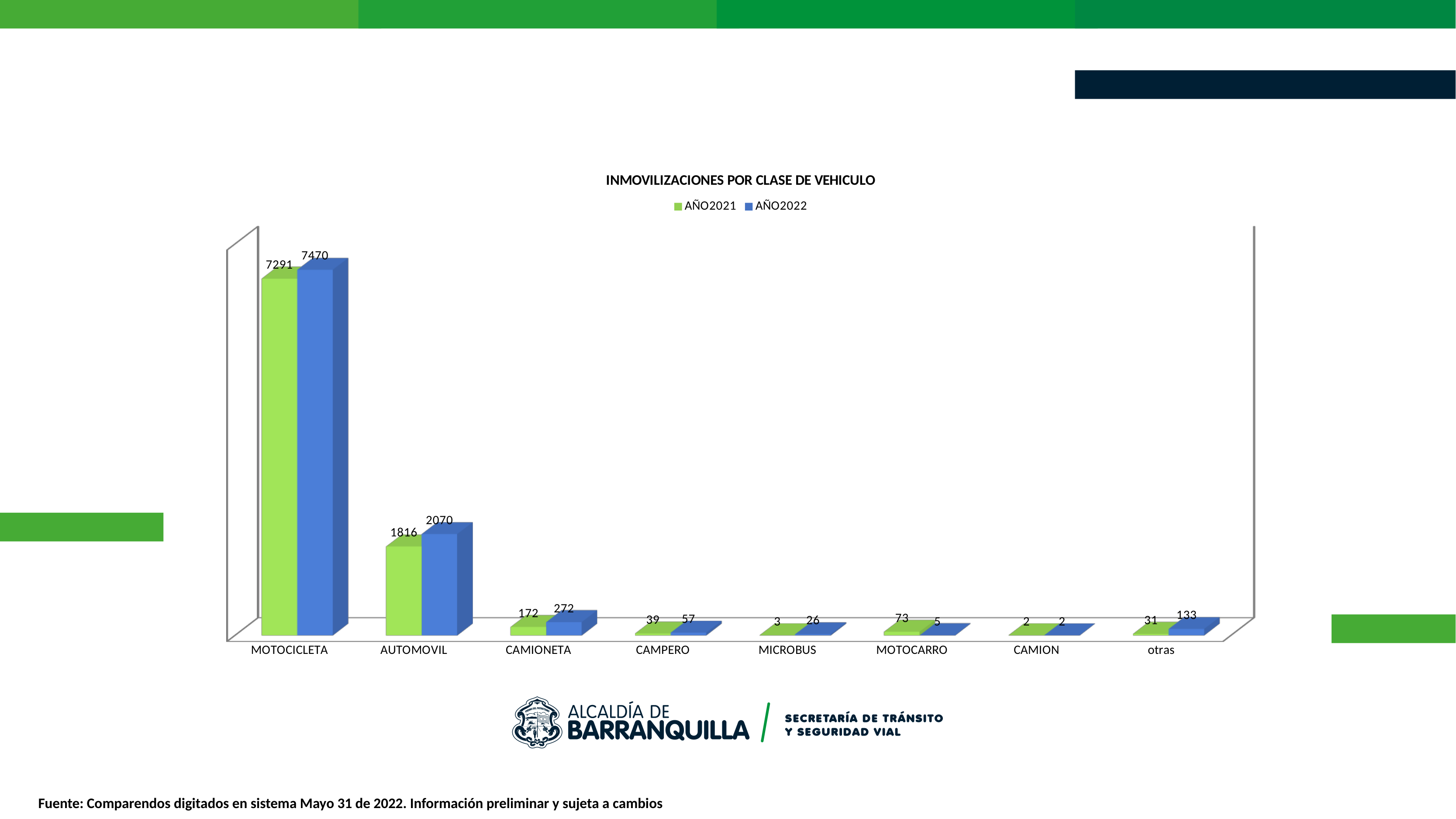

[unsupported chart]

Fuente: Comparendos digitados en sistema Mayo 31 de 2022. Información preliminar y sujeta a cambios